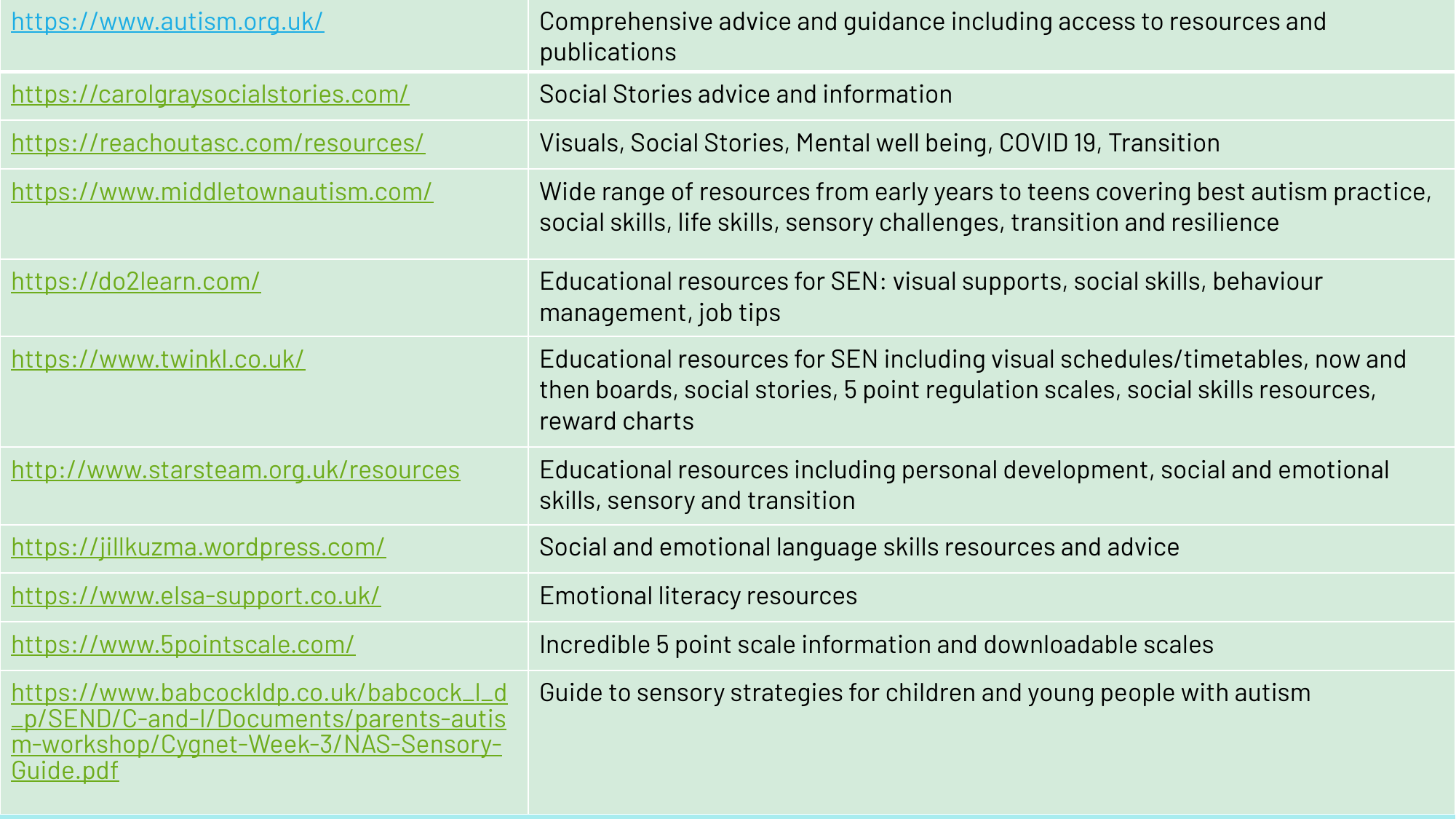

| https://www.autism.org.uk/ | Comprehensive advice and guidance including access to resources and publications |
| --- | --- |
| https://carolgraysocialstories.com/ | Social Stories advice and information |
| https://reachoutasc.com/resources/ | Visuals, Social Stories, Mental well being, COVID 19, Transition |
| https://www.middletownautism.com/ | Wide range of resources from early years to teens covering best autism practice, social skills, life skills, sensory challenges, transition and resilience |
| https://do2learn.com/ | Educational resources for SEN: visual supports, social skills, behaviour management, job tips |
| https://www.twinkl.co.uk/ | Educational resources for SEN including visual schedules/timetables, now and then boards, social stories, 5 point regulation scales, social skills resources, reward charts |
| http://www.starsteam.org.uk/resources | Educational resources including personal development, social and emotional skills, sensory and transition |
| https://jillkuzma.wordpress.com/ | Social and emotional language skills resources and advice |
| https://www.elsa-support.co.uk/ | Emotional literacy resources |
| https://www.5pointscale.com/ | Incredible 5 point scale information and downloadable scales |
| https://www.babcockldp.co.uk/babcock\_l\_d\_p/SEND/C-and-I/Documents/parents-autism-workshop/Cygnet-Week-3/NAS-Sensory-Guide.pdf | Guide to sensory strategies for children and young people with autism |